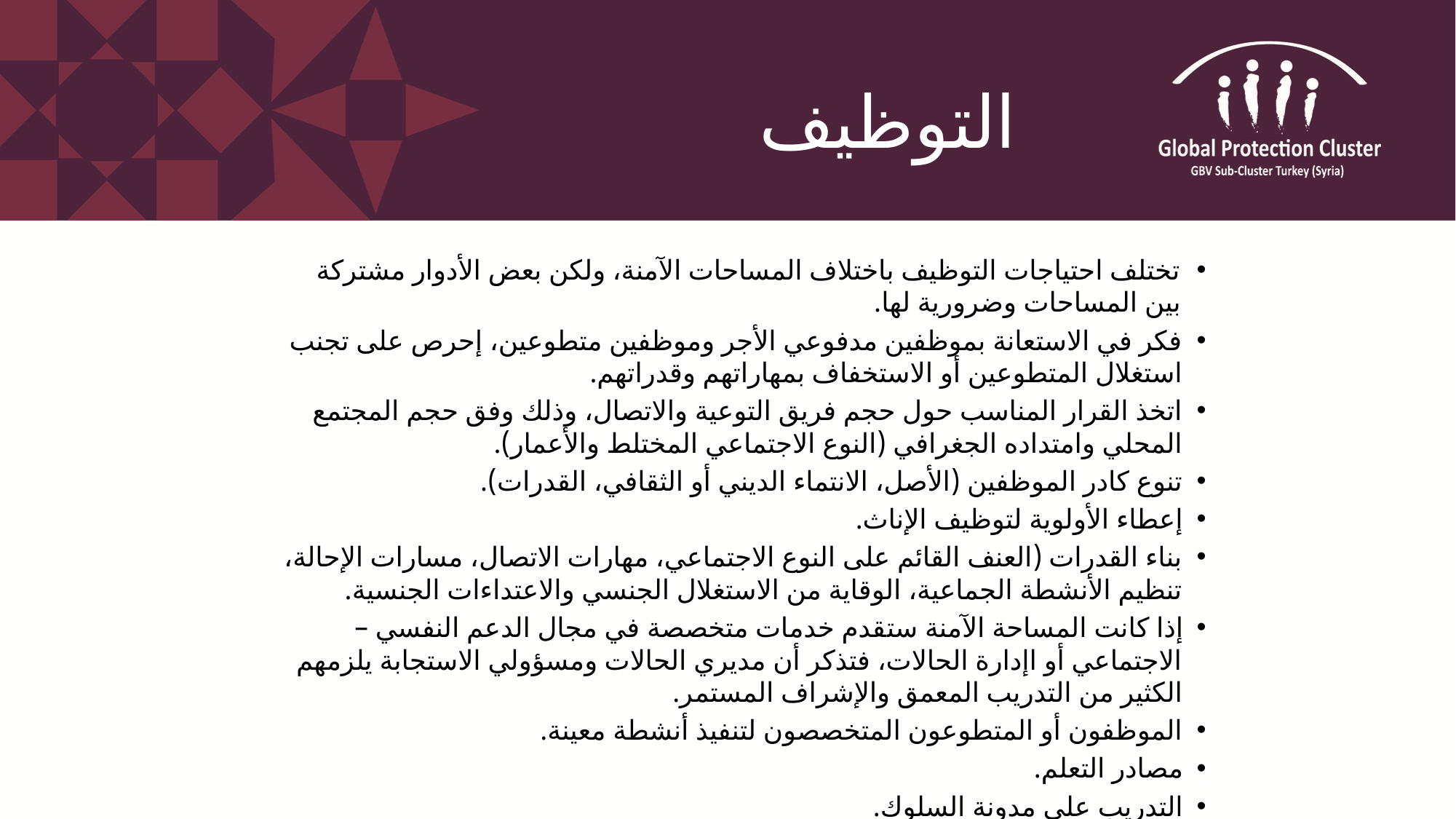

# التوظيف
تختلف احتياجات التوظيف باختلاف المساحات الآمنة، ولكن بعض الأدوار مشتركة بين المساحات وضرورية لها.
فكر في الاستعانة بموظفين مدفوعي الأجر وموظفين متطوعين، إحرص على تجنب استغلال المتطوعين أو الاستخفاف بمهاراتهم وقدراتهم.
اتخذ القرار المناسب حول حجم فريق التوعية والاتصال، وذلك وفق حجم المجتمع المحلي وامتداده الجغرافي (النوع الاجتماعي المختلط والأعمار).
تنوع كادر الموظفين (الأصل، الانتماء الديني أو الثقافي، القدرات).
إعطاء الأولوية لتوظيف الإناث.
بناء القدرات (العنف القائم على النوع الاجتماعي، مهارات الاتصال، مسارات الإحالة، تنظيم الأنشطة الجماعية، الوقاية من الاستغلال الجنسي والاعتداءات الجنسية.
إذا كانت المساحة الآمنة ستقدم خدمات متخصصة في مجال الدعم النفسي – الاجتماعي أو اإدارة الحالات، فتذكر أن مديري الحالات ومسؤولي الاستجابة يلزمهم الكثير من التدريب المعمق والإشراف المستمر.
الموظفون أو المتطوعون المتخصصون لتنفيذ أنشطة معينة.
مصادر التعلم.
التدريب على مدونة السلوك.
65